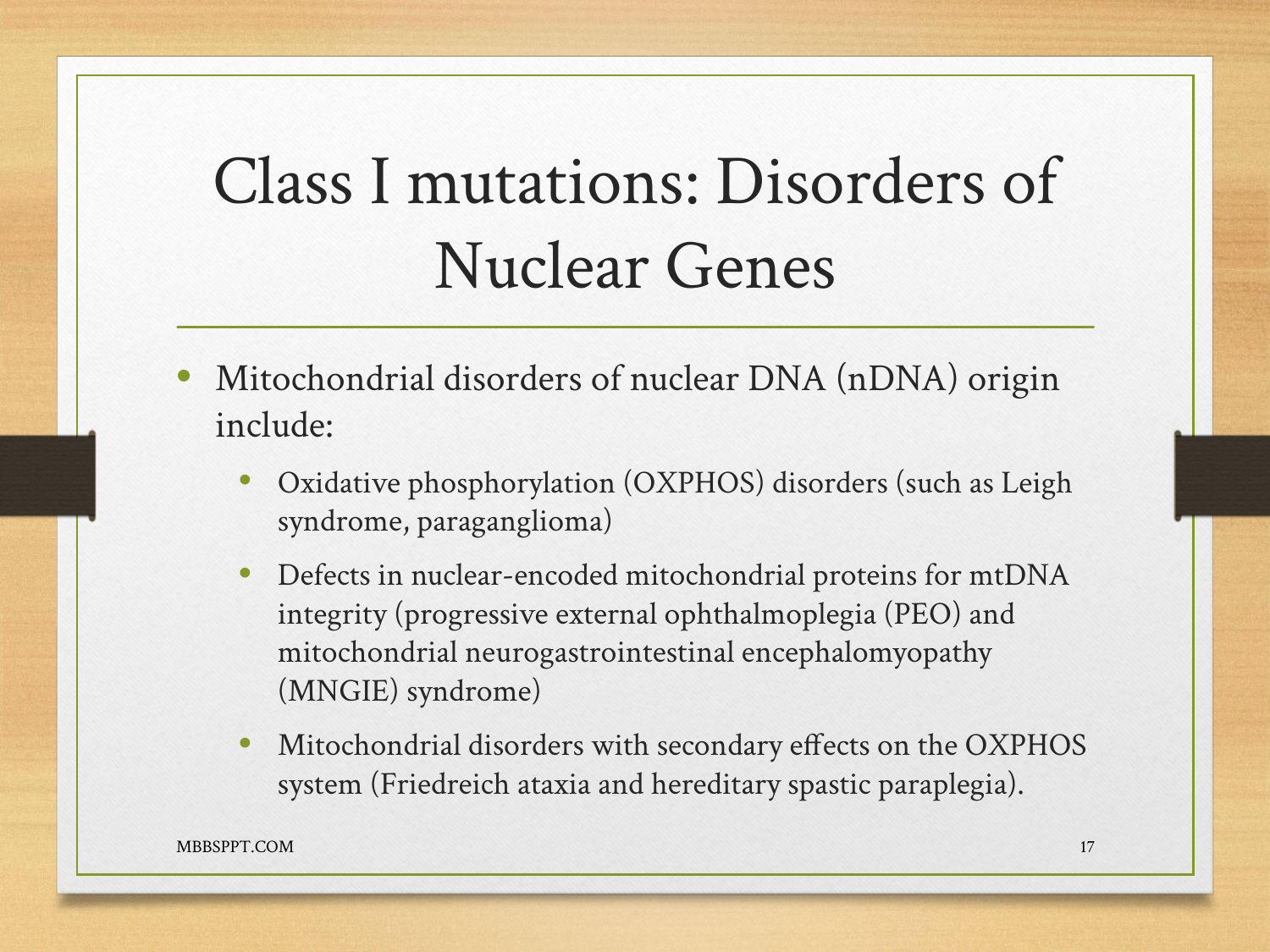

# Class I mutations: Disorders of Nuclear Genes
Mitochondrial disorders of nuclear DNA (nDNA) origin include:
Oxidative phosphorylation (OXPHOS) disorders (such as Leigh syndrome, paraganglioma)
Defects in nuclear-encoded mitochondrial proteins for mtDNA integrity (progressive external ophthalmoplegia (PEO) and mitochondrial neurogastrointestinal encephalomyopathy (MNGIE) syndrome)
Mitochondrial disorders with secondary effects on the OXPHOS system (Friedreich ataxia and hereditary spastic paraplegia).
MBBSPPT.COM
17